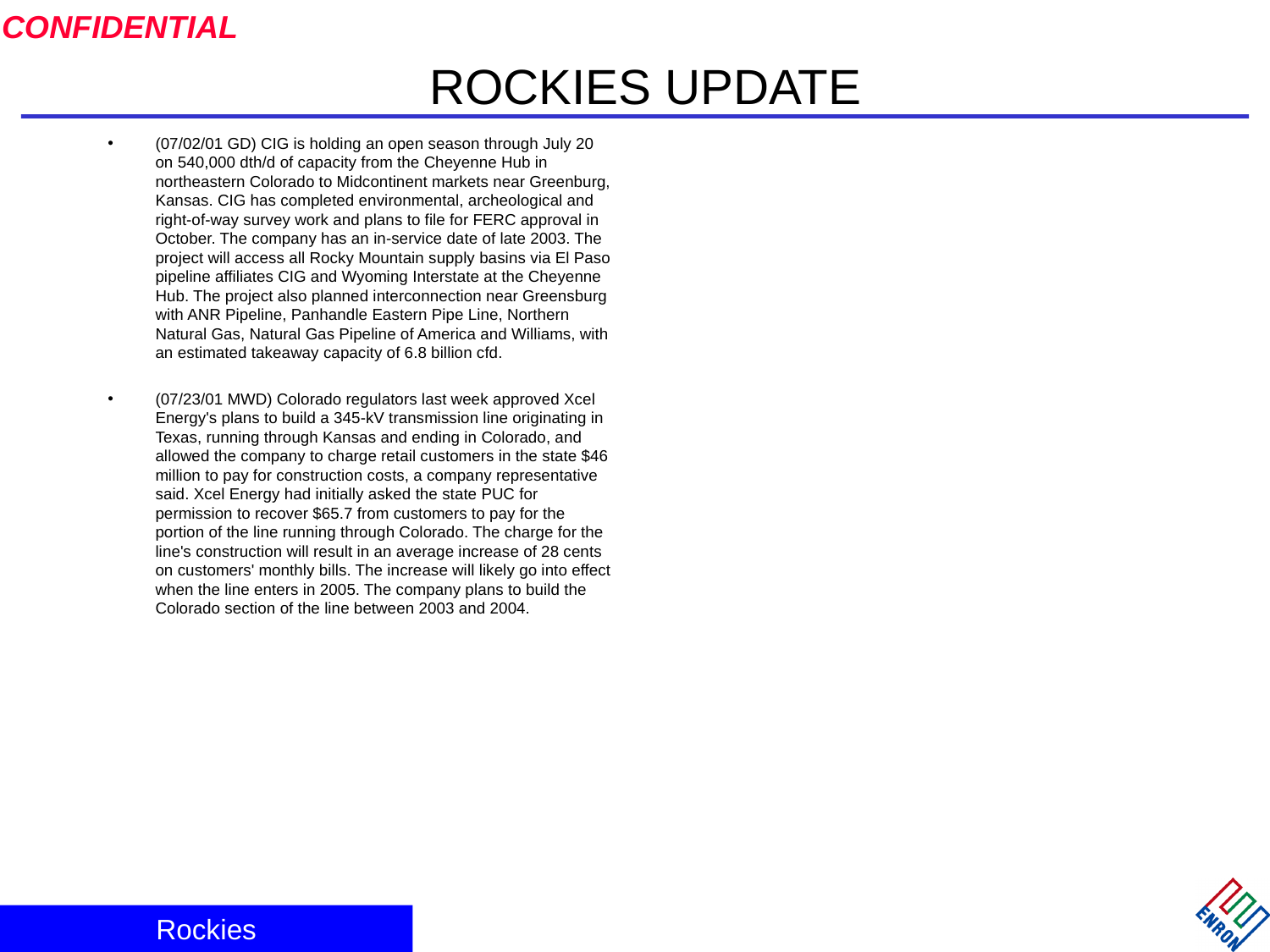

# ROCKIES UPDATE

(07/02/01 GD) CIG is holding an open season through July 20 on 540,000 dth/d of capacity from the Cheyenne Hub in northeastern Colorado to Midcontinent markets near Greenburg, Kansas. CIG has completed environmental, archeological and right-of-way survey work and plans to file for FERC approval in October. The company has an in-service date of late 2003. The project will access all Rocky Mountain supply basins via El Paso pipeline affiliates CIG and Wyoming Interstate at the Cheyenne Hub. The project also planned interconnection near Greensburg with ANR Pipeline, Panhandle Eastern Pipe Line, Northern Natural Gas, Natural Gas Pipeline of America and Williams, with an estimated takeaway capacity of 6.8 billion cfd.

(07/23/01 MWD) Colorado regulators last week approved Xcel Energy's plans to build a 345-kV transmission line originating in Texas, running through Kansas and ending in Colorado, and allowed the company to charge retail customers in the state $46 million to pay for construction costs, a company representative said. Xcel Energy had initially asked the state PUC for permission to recover $65.7 from customers to pay for the portion of the line running through Colorado. The charge for the line's construction will result in an average increase of 28 cents on customers' monthly bills. The increase will likely go into effect when the line enters in 2005. The company plans to build the Colorado section of the line between 2003 and 2004.
Rockies